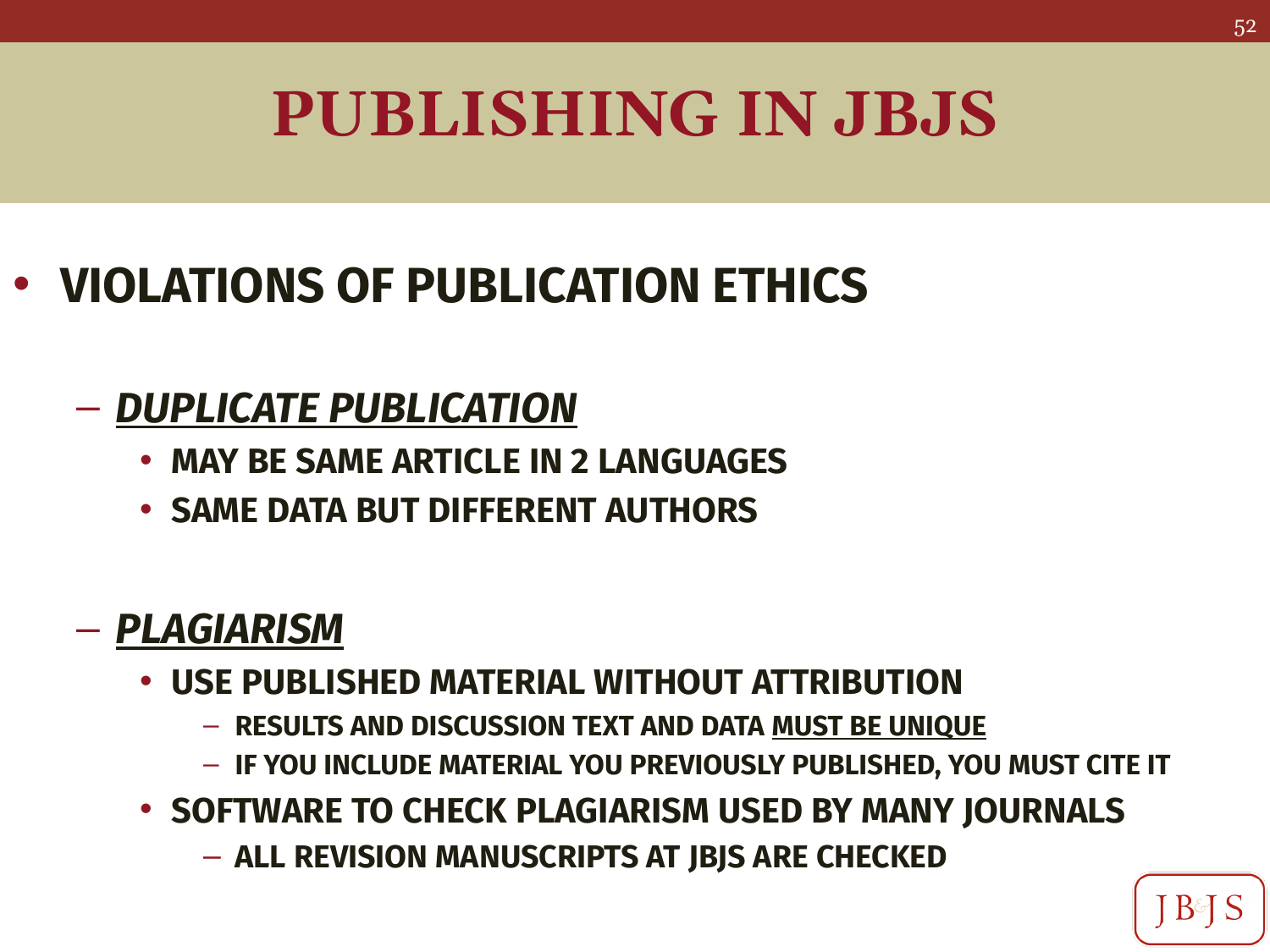

# PUBLISHING IN JBJS

VIOLATIONS OF PUBLICATION ETHICS

DUPLICATE PUBLICATION
MAY BE SAME ARTICLE IN 2 LANGUAGES
SAME DATA BUT DIFFERENT AUTHORS

PLAGIARISM
USE PUBLISHED MATERIAL WITHOUT ATTRIBUTION
RESULTS AND DISCUSSION TEXT AND DATA MUST BE UNIQUE
IF YOU INCLUDE MATERIAL YOU PREVIOUSLY PUBLISHED, YOU MUST CITE IT
SOFTWARE TO CHECK PLAGIARISM USED BY MANY JOURNALS
ALL REVISION MANUSCRIPTS AT JBJS ARE CHECKED